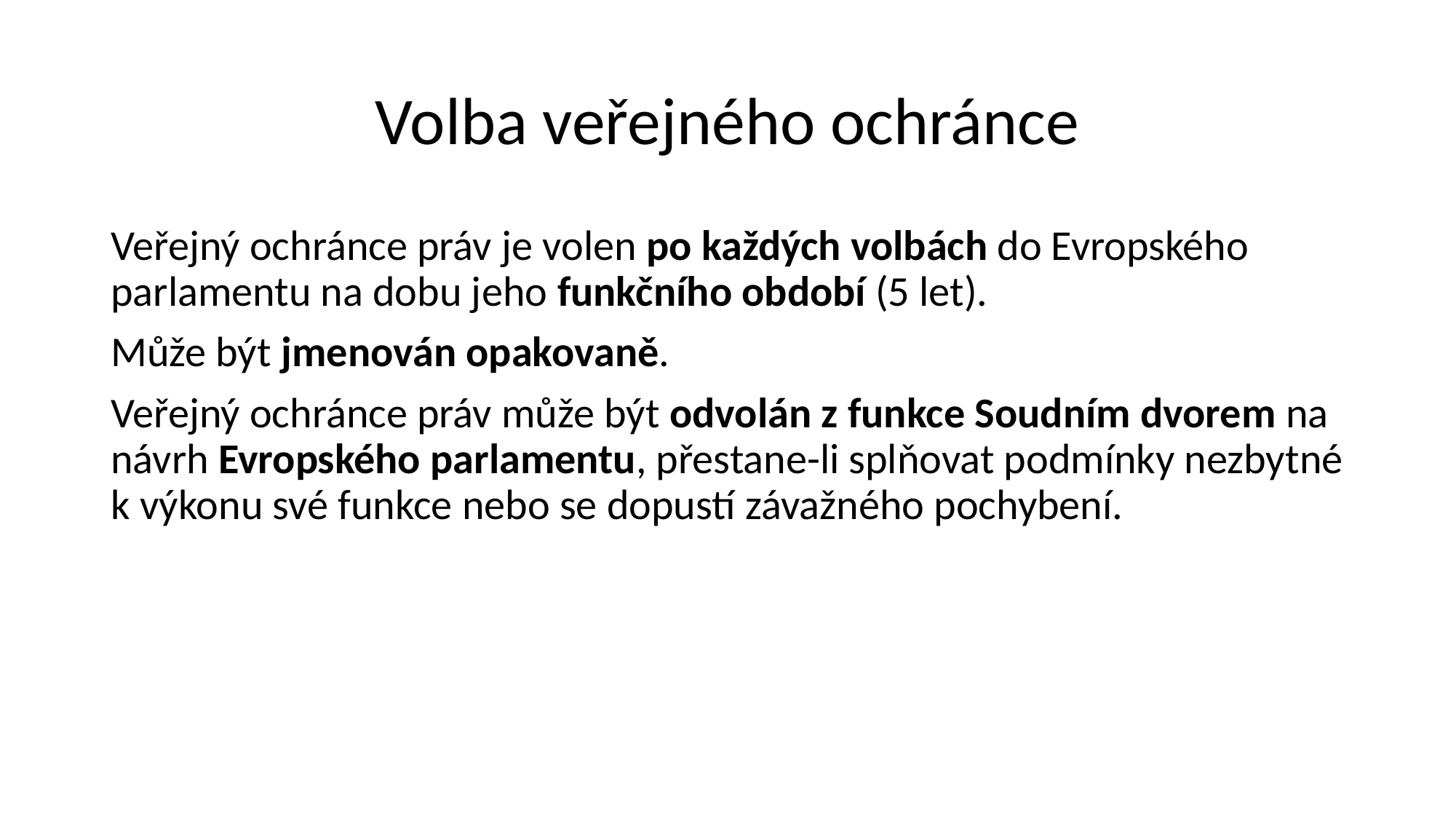

# Volba veřejného ochránce
Veřejný ochránce práv je volen po každých volbách do Evropského parlamentu na dobu jeho funkčního období (5 let).
Může být jmenován opakovaně.
Veřejný ochránce práv může být odvolán z funkce Soudním dvorem na návrh Evropského parlamentu, přestane-li splňovat podmínky nezbytné k výkonu své funkce nebo se dopustí závažného pochybení.